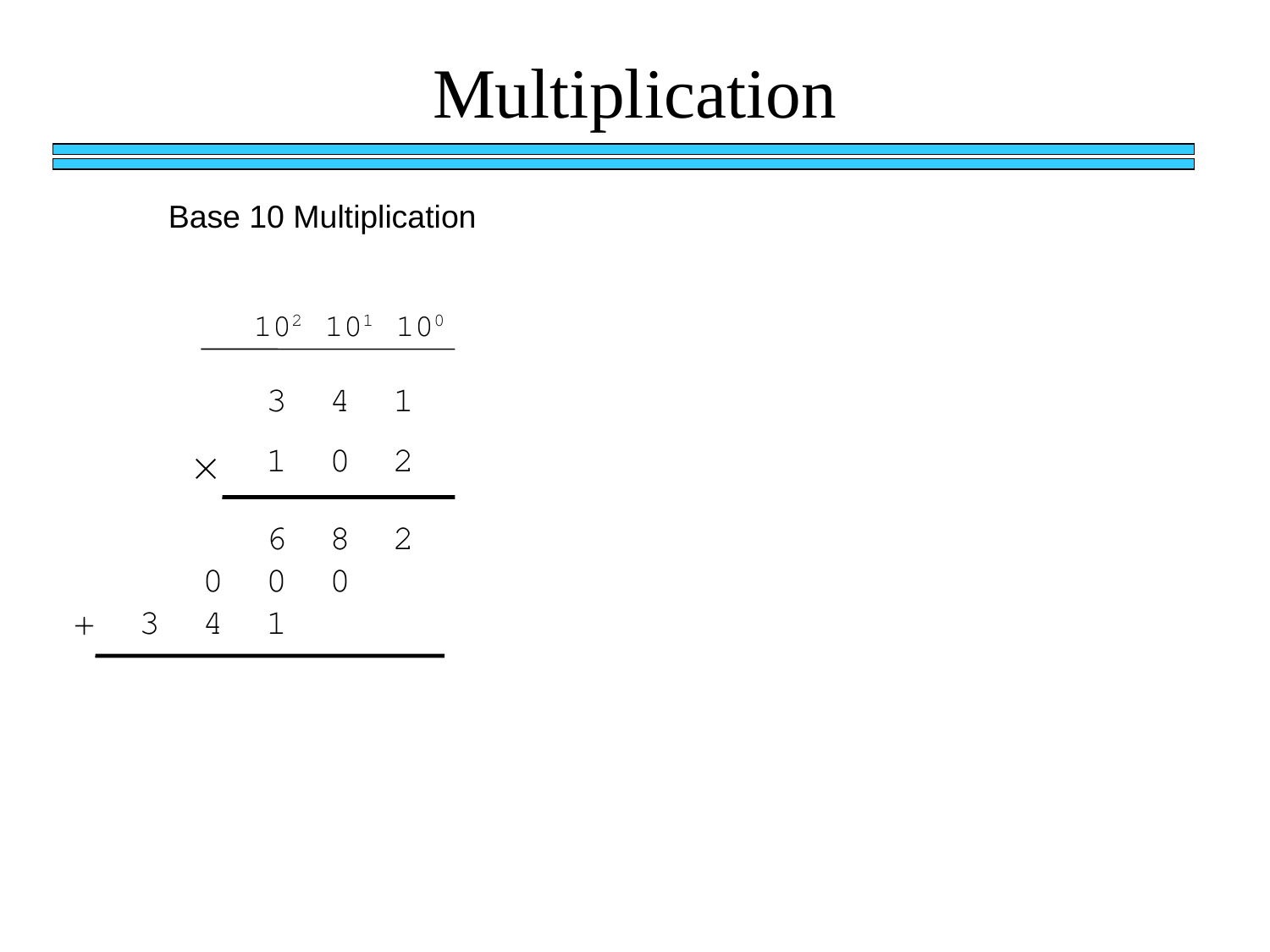

# Multiplication

Base 10 Multiplication
    102  101  100

3  4  1
1  0  2
×

        6  8  2
     0  0  0
  3  4  1
+